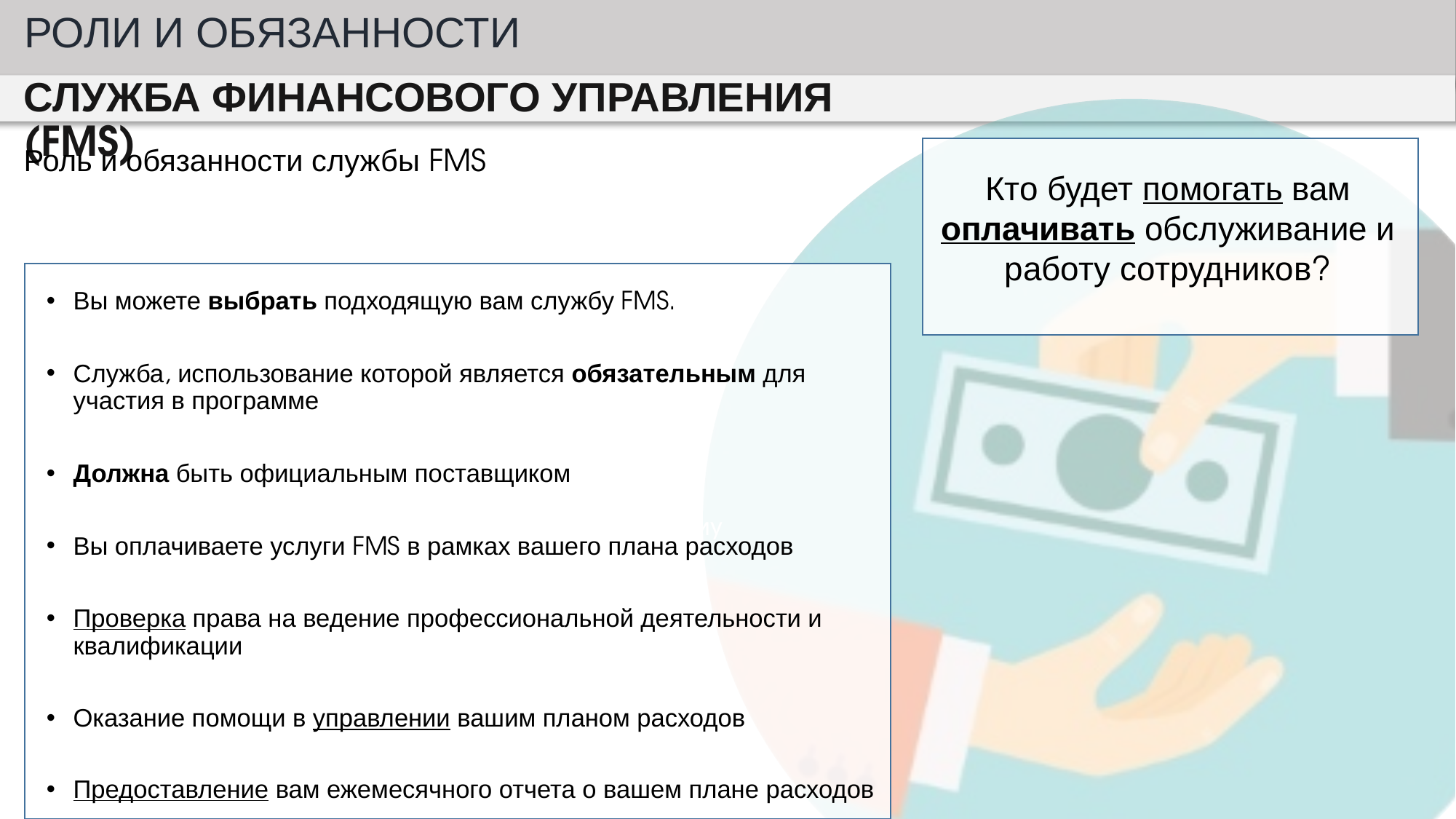

РОЛИ И ОБЯЗАННОСТИ
СЛУЖБА ФИНАНСОВОГО УПРАВЛЕНИЯ (FMS)

Кто будет помогать вам оплачивать обслуживание и работу сотрудников?
Роль и обязанности службы FMS

Вы можете выбрать подходящую вам службу FMS.

Служба, использование которой является обязательным для участия в программе

Должна быть официальным поставщиком

Вы оплачиваете услуги FMS в рамках вашего плана расходов

Проверка права на ведение профессиональной деятельности и квалификации

Оказание помощи в управлении вашим планом расходов

Предоставление вам ежемесячного отчета о вашем плане расходов

лицо, способное помочь вам реализовать вашу программу